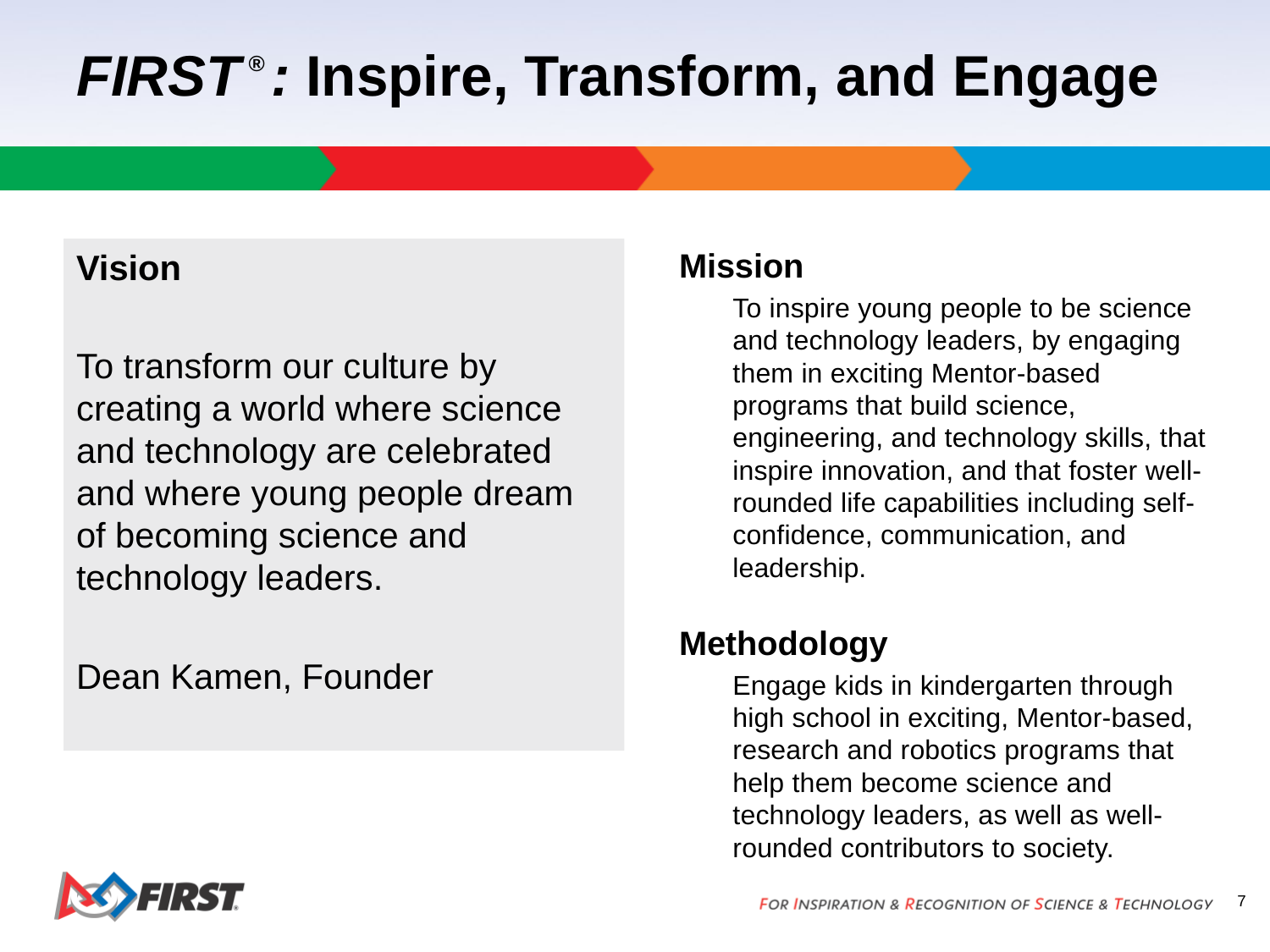

# FIRST  ® : Inspire, Transform, and Engage
Vision

To transform our culture by creating a world where science and technology are celebrated and where young people dream of becoming science and technology leaders.

Dean Kamen, Founder

Mission
To inspire young people to be science and technology leaders, by engaging them in exciting Mentor-based programs that build science, engineering, and technology skills, that inspire innovation, and that foster well-rounded life capabilities including self-confidence, communication, and leadership.
Methodology
Engage kids in kindergarten through high school in exciting, Mentor-based, research and robotics programs that help them become science and technology leaders, as well as well-rounded contributors to society.